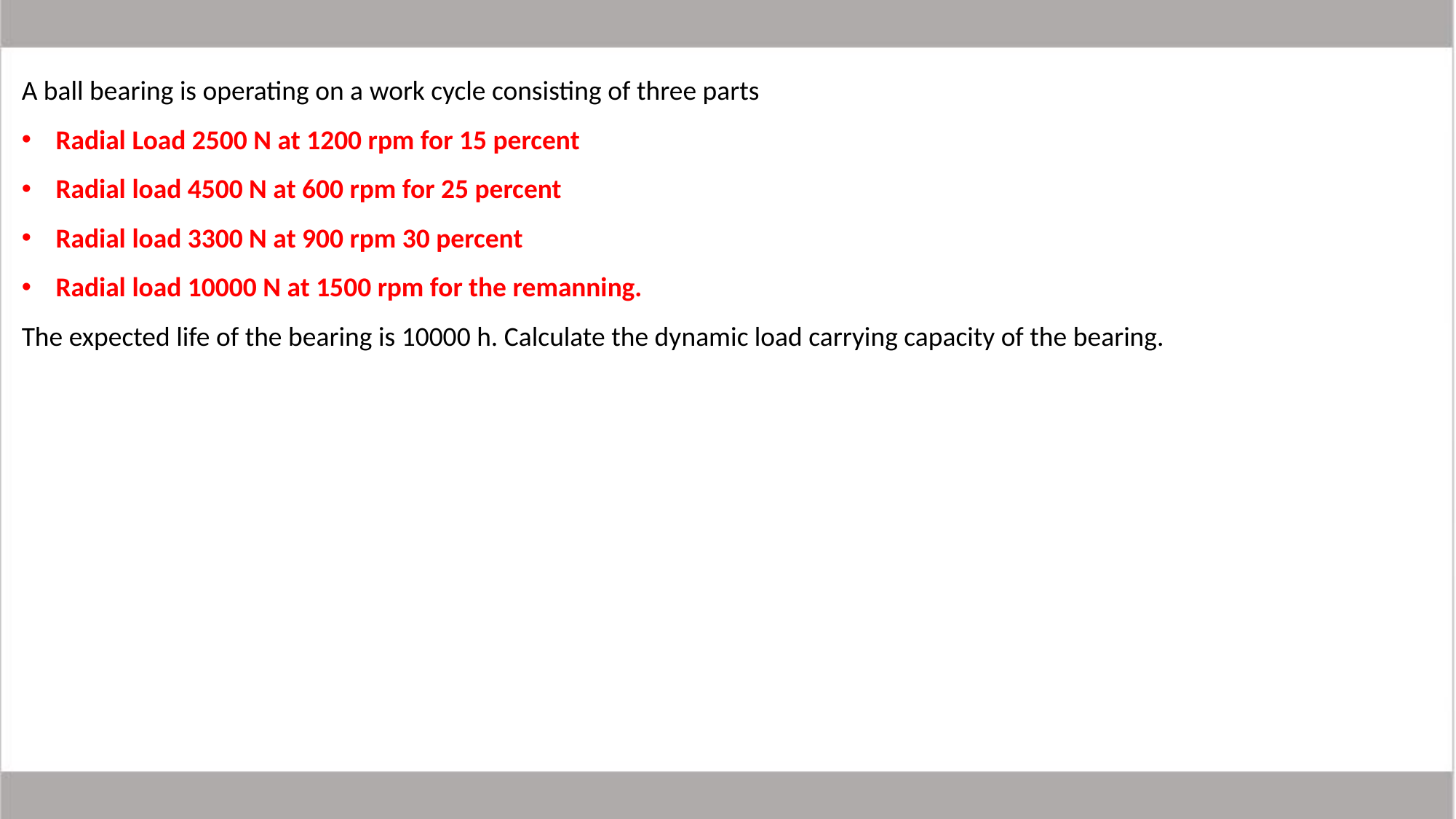

A ball bearing is operating on a work cycle consisting of three parts
Radial Load 2500 N at 1200 rpm for 15 percent
Radial load 4500 N at 600 rpm for 25 percent
Radial load 3300 N at 900 rpm 30 percent
Radial load 10000 N at 1500 rpm for the remanning.
The expected life of the bearing is 10000 h. Calculate the dynamic load carrying capacity of the bearing.